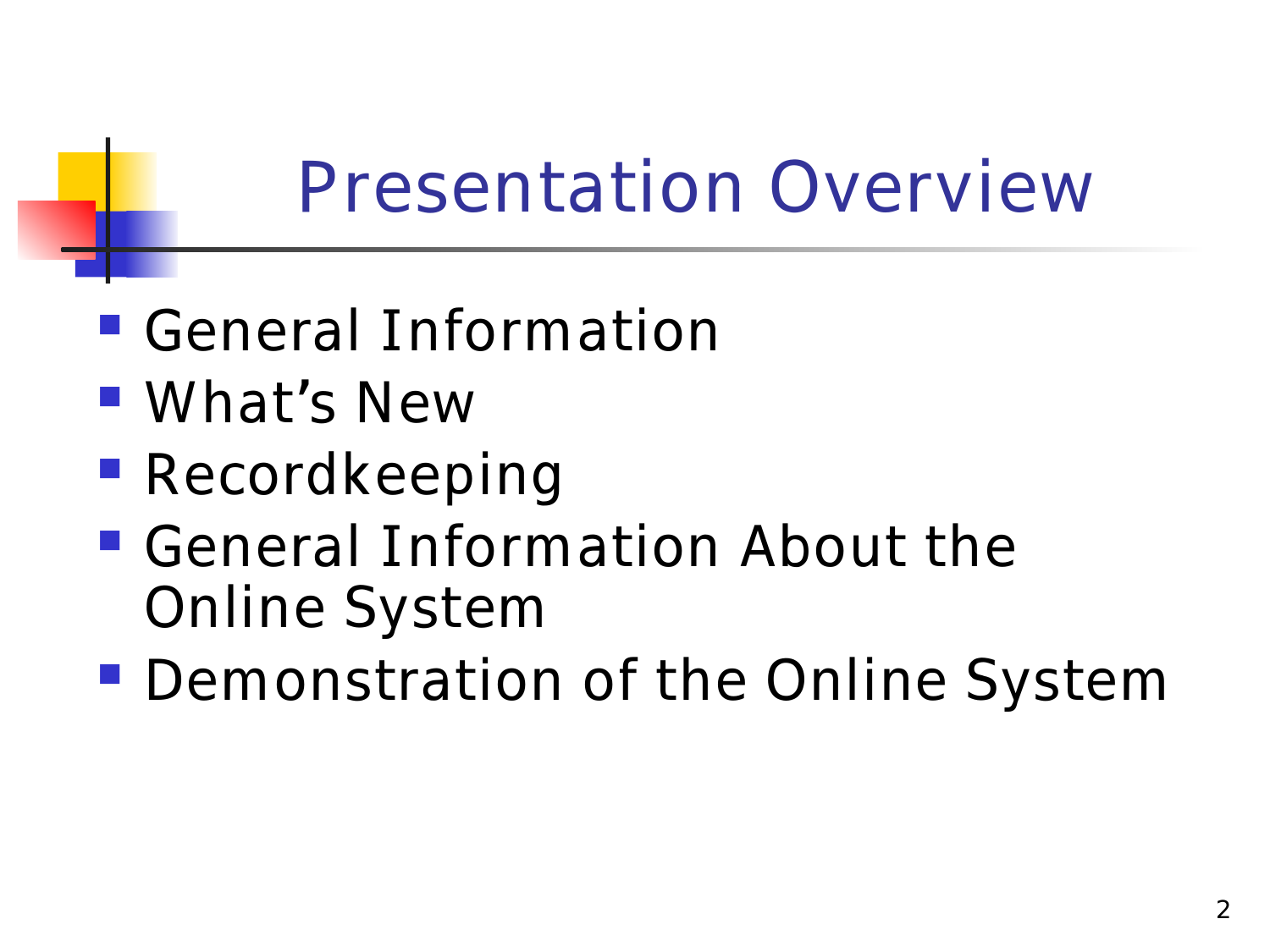

# Presentation Overview
General Information
What’s New
Recordkeeping
General Information About the Online System
Demonstration of the Online System

2